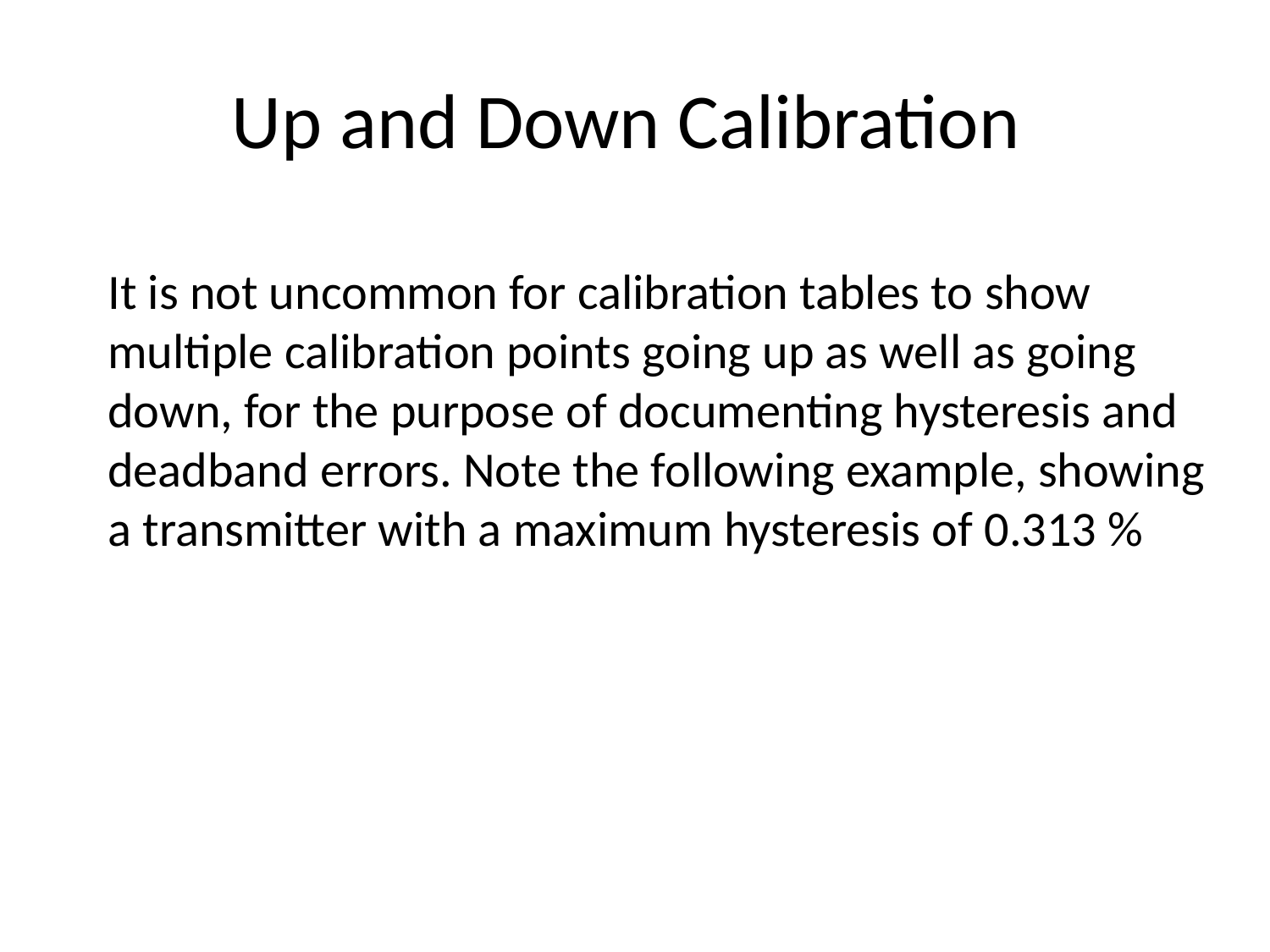

# Up and Down Calibration
It is not uncommon for calibration tables to show multiple calibration points going up as well as going down, for the purpose of documenting hysteresis and deadband errors. Note the following example, showing a transmitter with a maximum hysteresis of 0.313 %